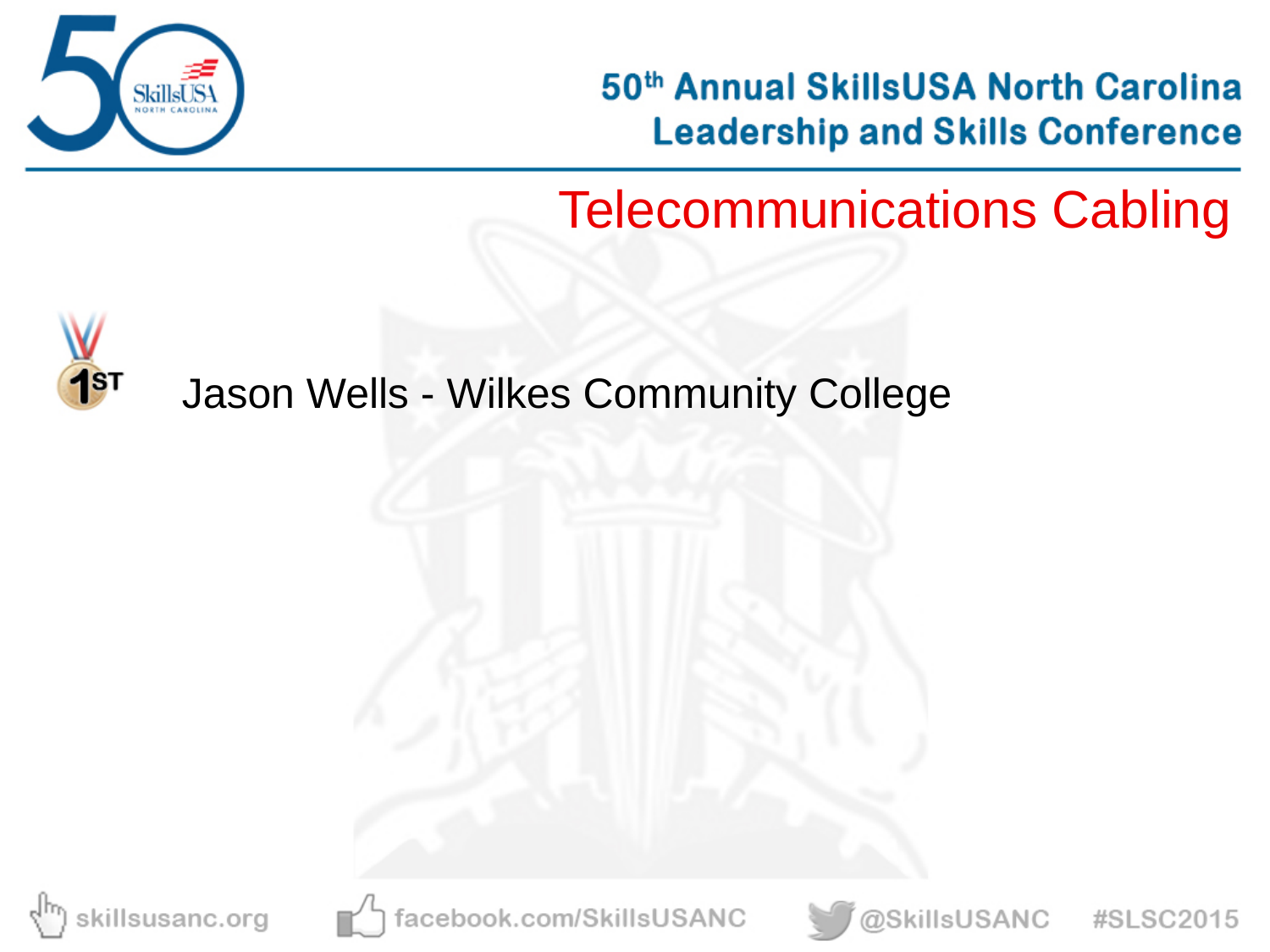

Telecommunications Cabling

Jason Wells - Wilkes Community College